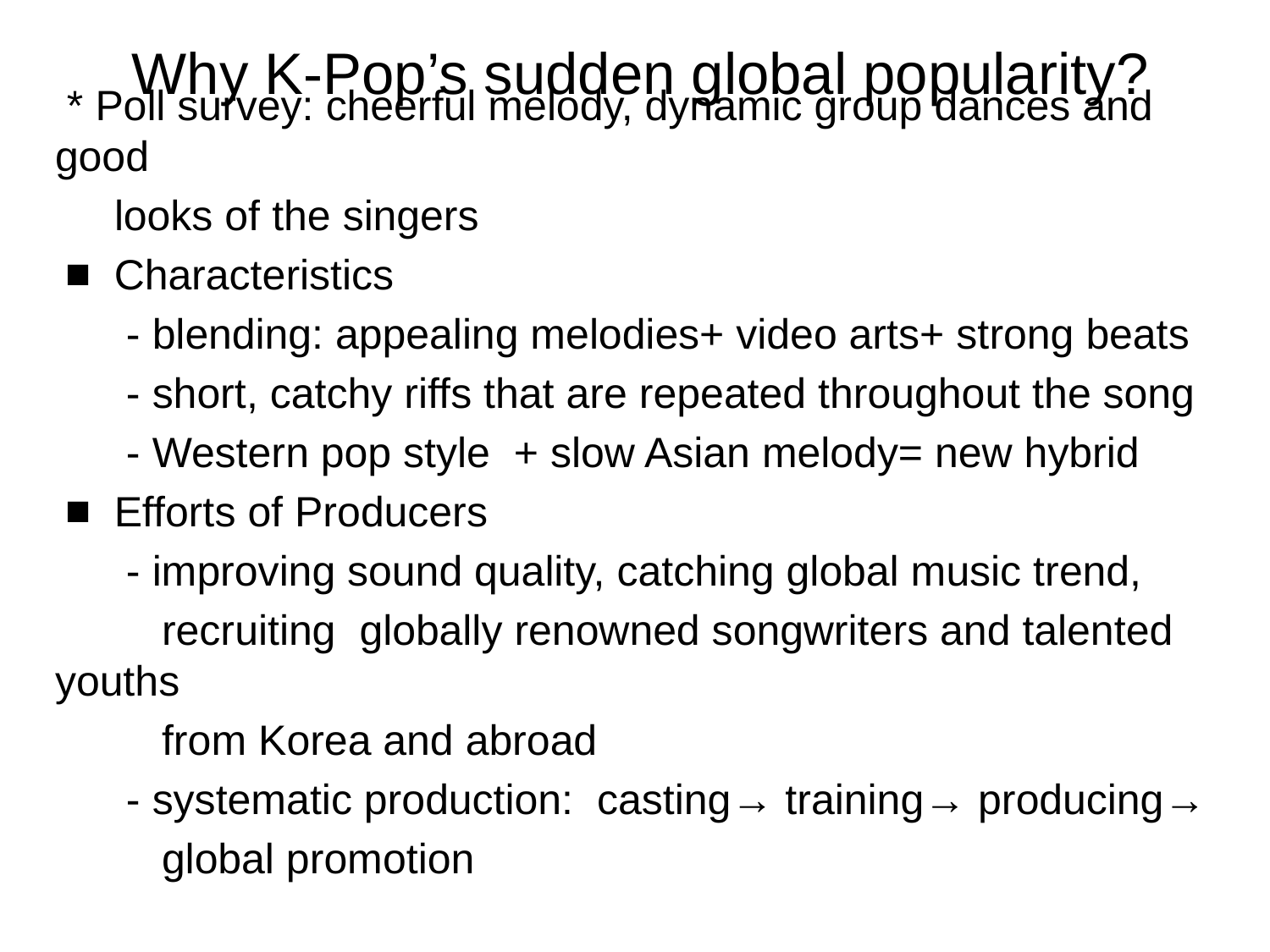

* Poll survey: cheerful melody, dynamic group dances and good
     looks of the singers
■ Characteristics
      - blending: appealing melodies+ video arts+ strong beats
      - short, catchy riffs that are repeated throughout the song
      - Western pop style  + slow Asian melody= new hybrid
■ Efforts of Producers
      - improving sound quality, catching global music trend,
         recruiting  globally renowned songwriters and talented youths
         from Korea and abroad
      - systematic production:  casting→ training→ producing→
         global promotion
# Why K-Pop’s sudden global popularity?